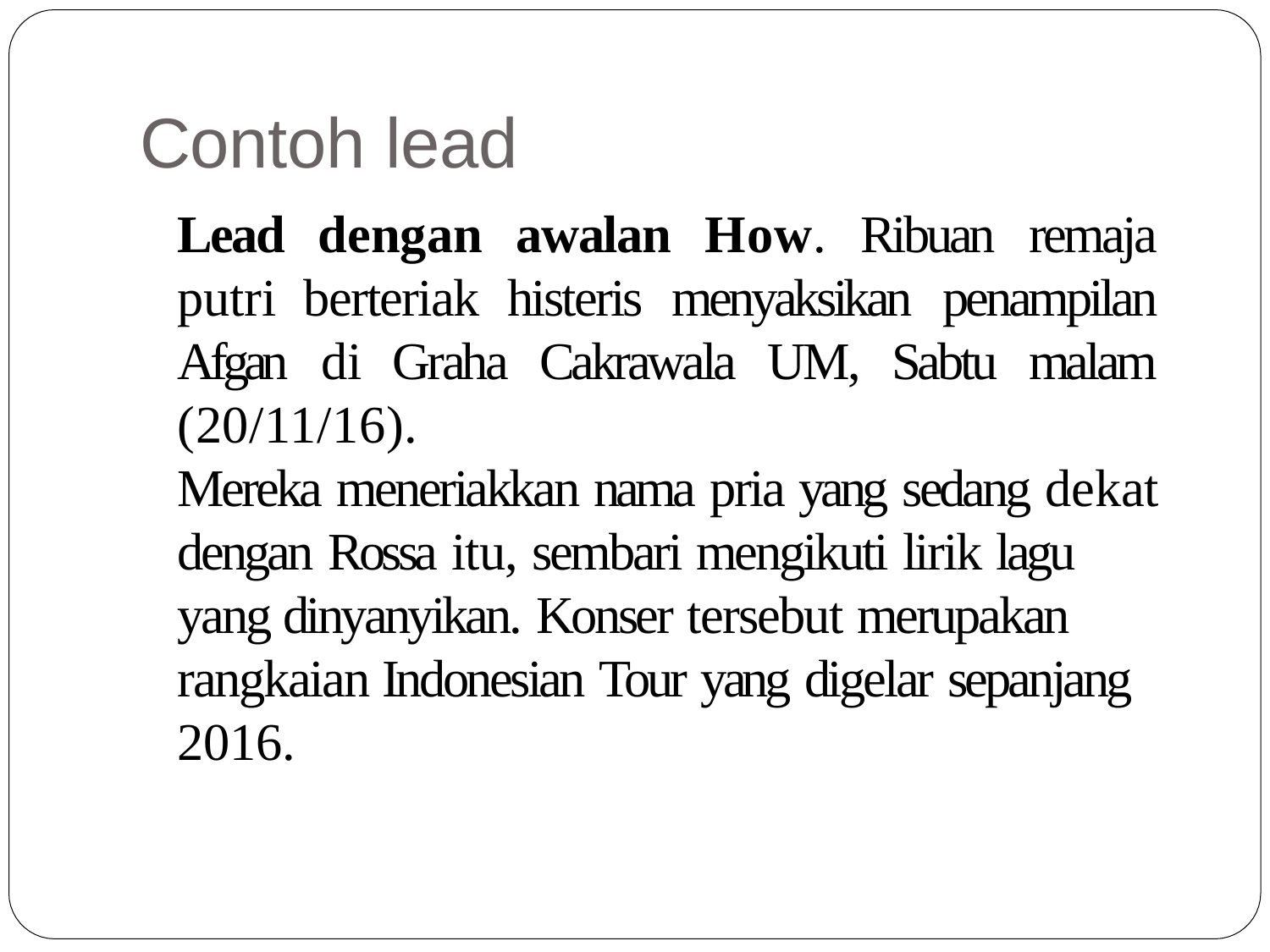

# Contoh lead
Lead dengan awalan How. Ribuan remaja putri berteriak histeris menyaksikan penampilan Afgan di Graha Cakrawala UM, Sabtu malam (20/11/16).
Mereka meneriakkan nama pria yang sedang dekat dengan Rossa itu, sembari mengikuti lirik lagu yang dinyanyikan. Konser tersebut merupakan rangkaian Indonesian Tour yang digelar sepanjang 2016.